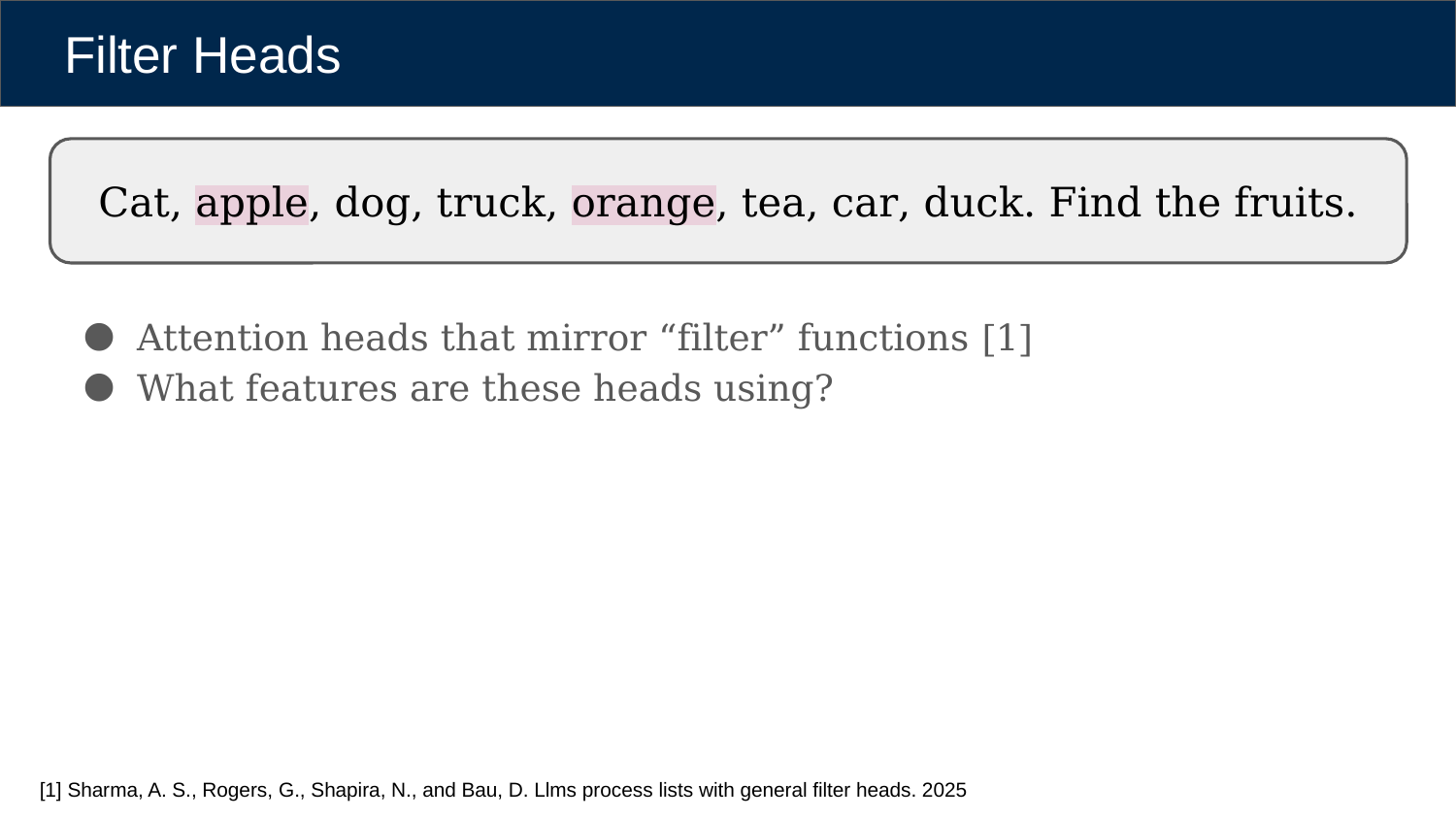

# Filter Heads
Cat, apple, dog, truck, orange, tea, car, duck. Find the fruits.
Attention heads that mirror “filter” functions [1]
What features are these heads using?
[1] Sharma, A. S., Rogers, G., Shapira, N., and Bau, D. Llms process lists with general filter heads. 2025